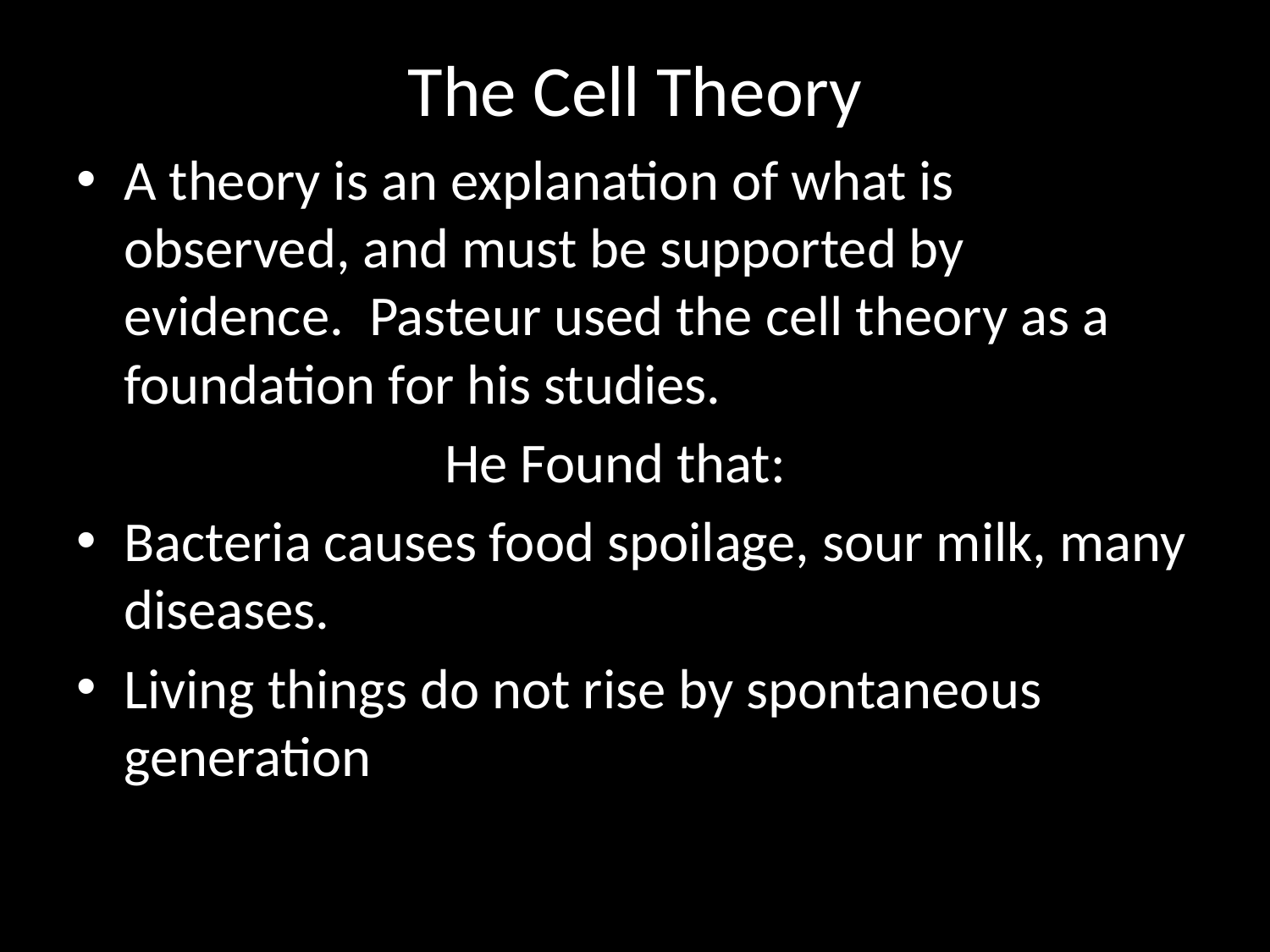

# The Cell Theory
A theory is an explanation of what is observed, and must be supported by evidence.  Pasteur used the cell theory as a foundation for his studies.
                             He Found that:
Bacteria causes food spoilage, sour milk, many diseases.
Living things do not rise by spontaneous generation